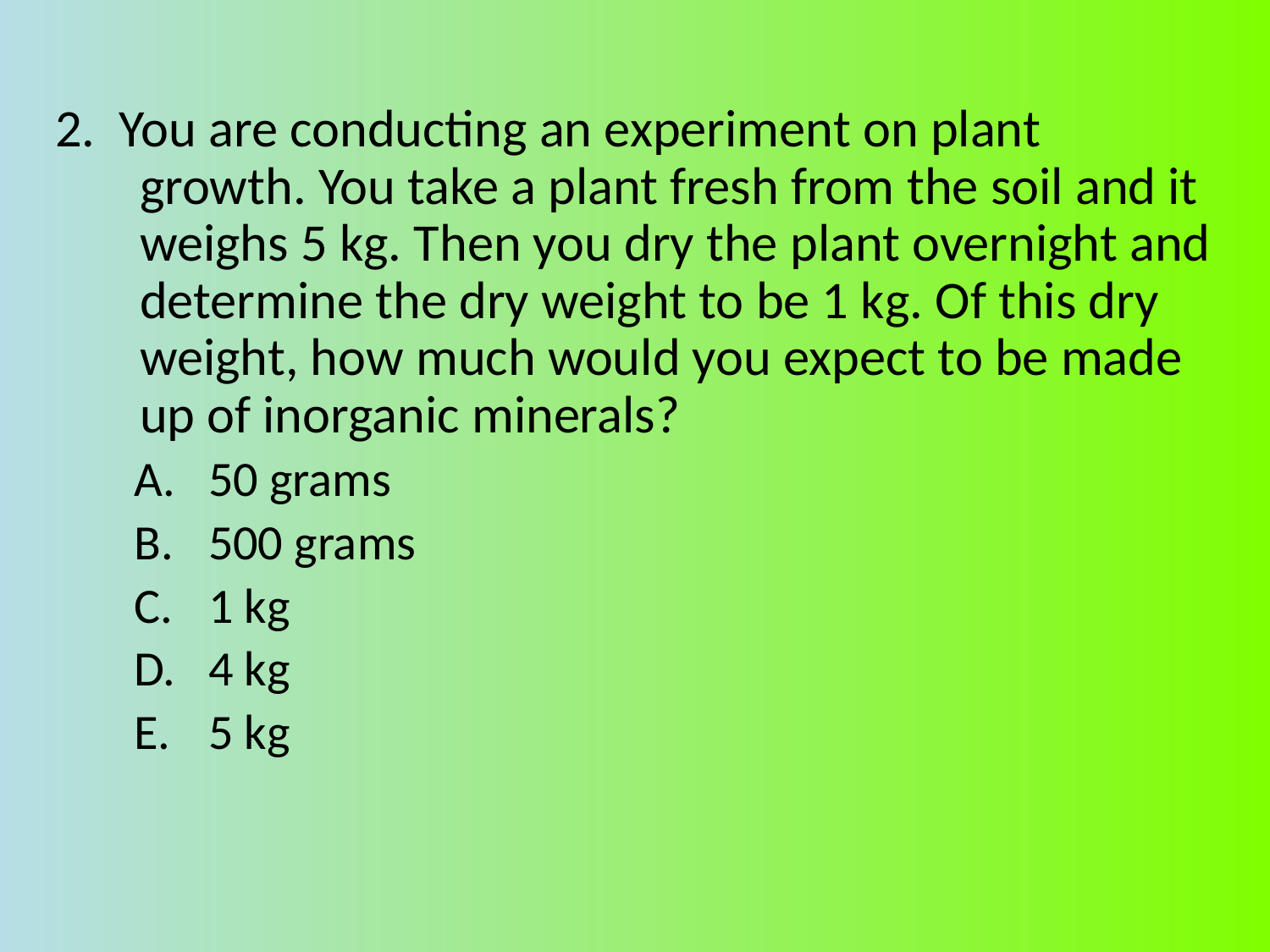

2.  You are conducting an experiment on plant growth. You take a plant fresh from the soil and it weighs 5 kg. Then you dry the plant overnight and determine the dry weight to be 1 kg. Of this dry weight, how much would you expect to be made up of inorganic minerals?
50 grams
500 grams
1 kg
4 kg
5 kg